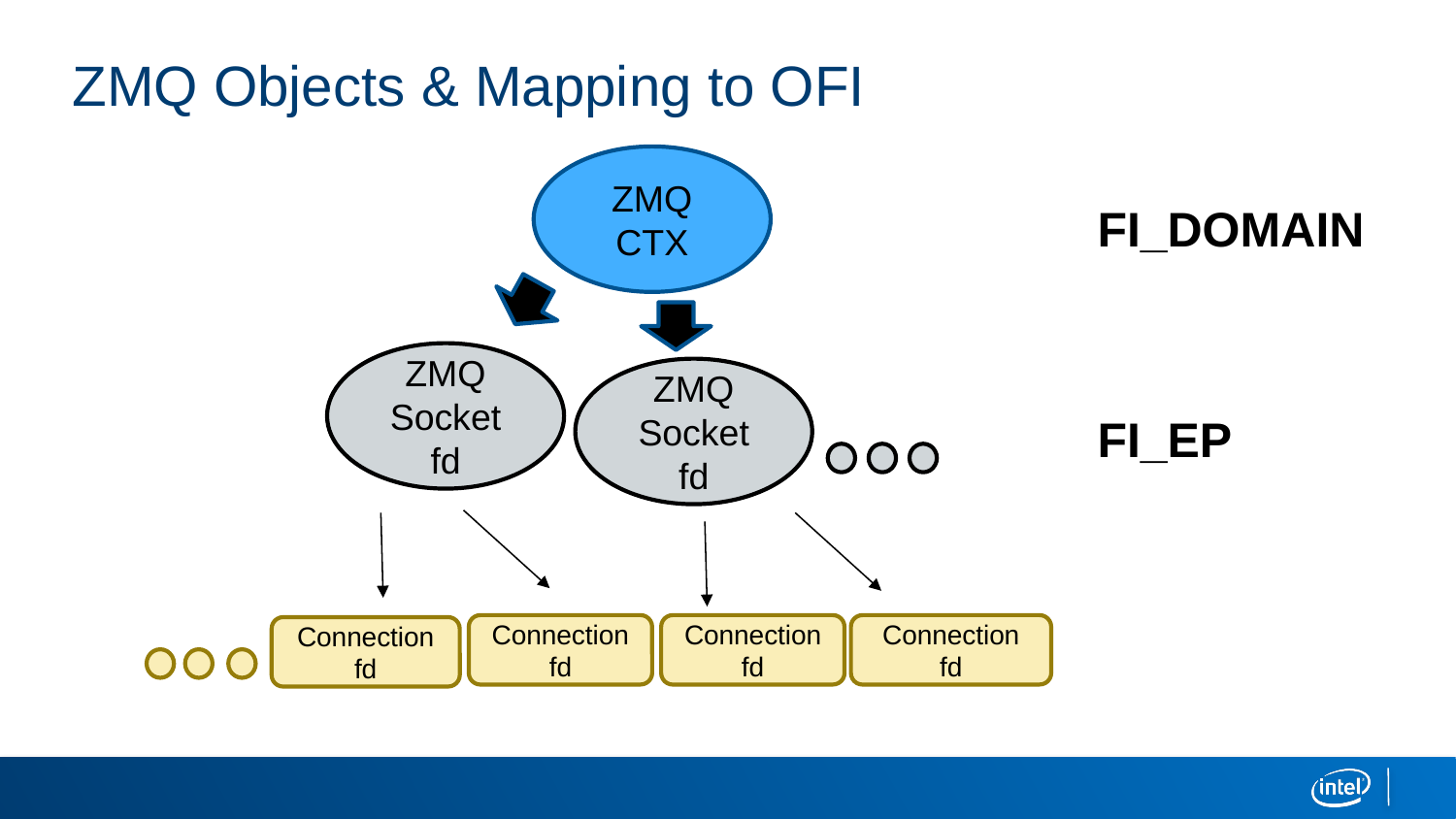

# ZMQ Objects & Mapping to OFI
ZMQ CTX
FI_DOMAIN

ZMQ
Socket fd
ZMQ
Socket fd
FI_EP

Connection fd
Connection fd
Connection fd
Connection fd